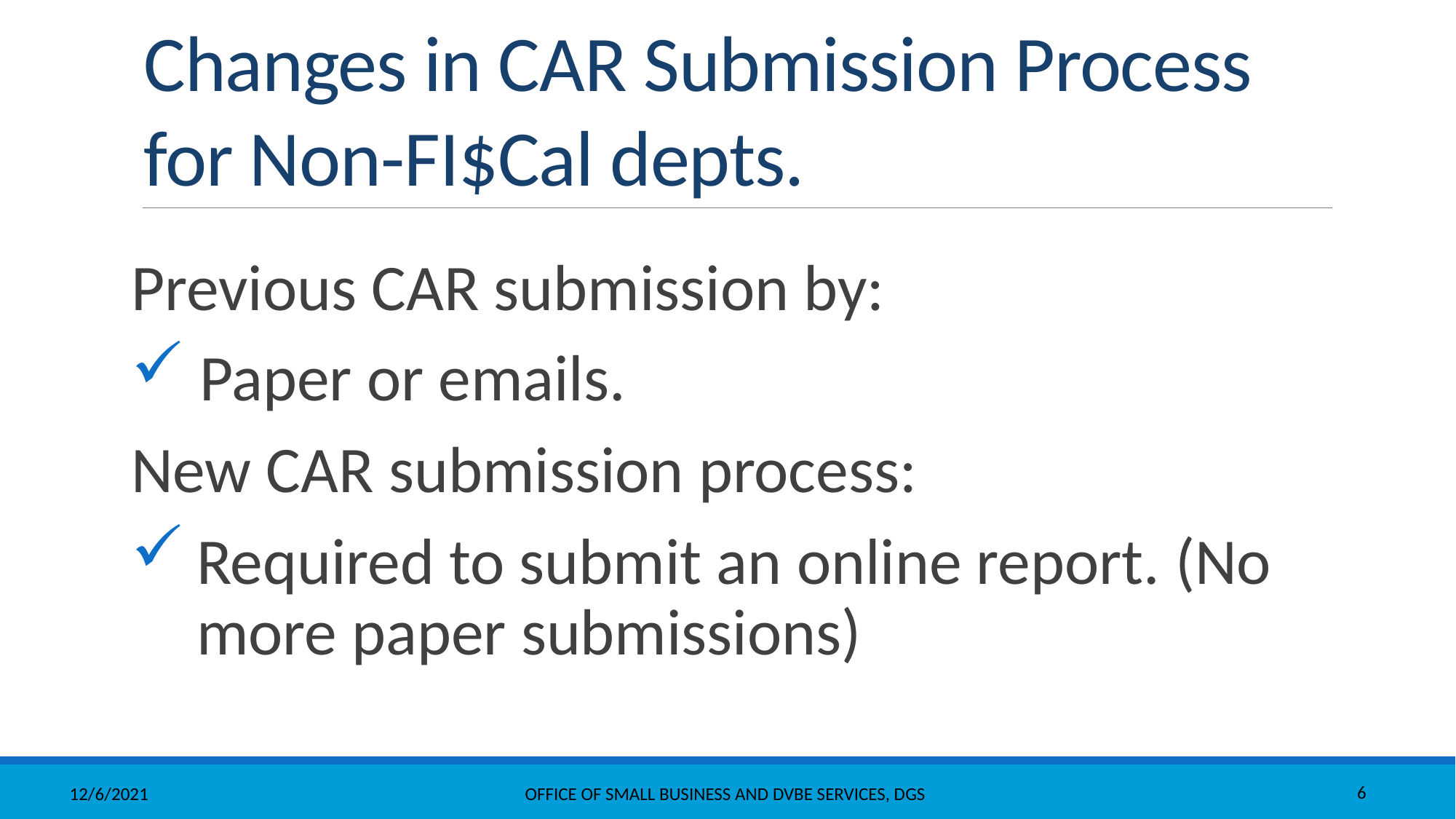

# Changes in CAR Submission Process for Non-FI$Cal depts.
Previous CAR submission by:
 Paper or emails.
New CAR submission process:
Required to submit an online report. (No more paper submissions)
12/6/2021
Office Of Small Business And DVBE Services, DGS
6